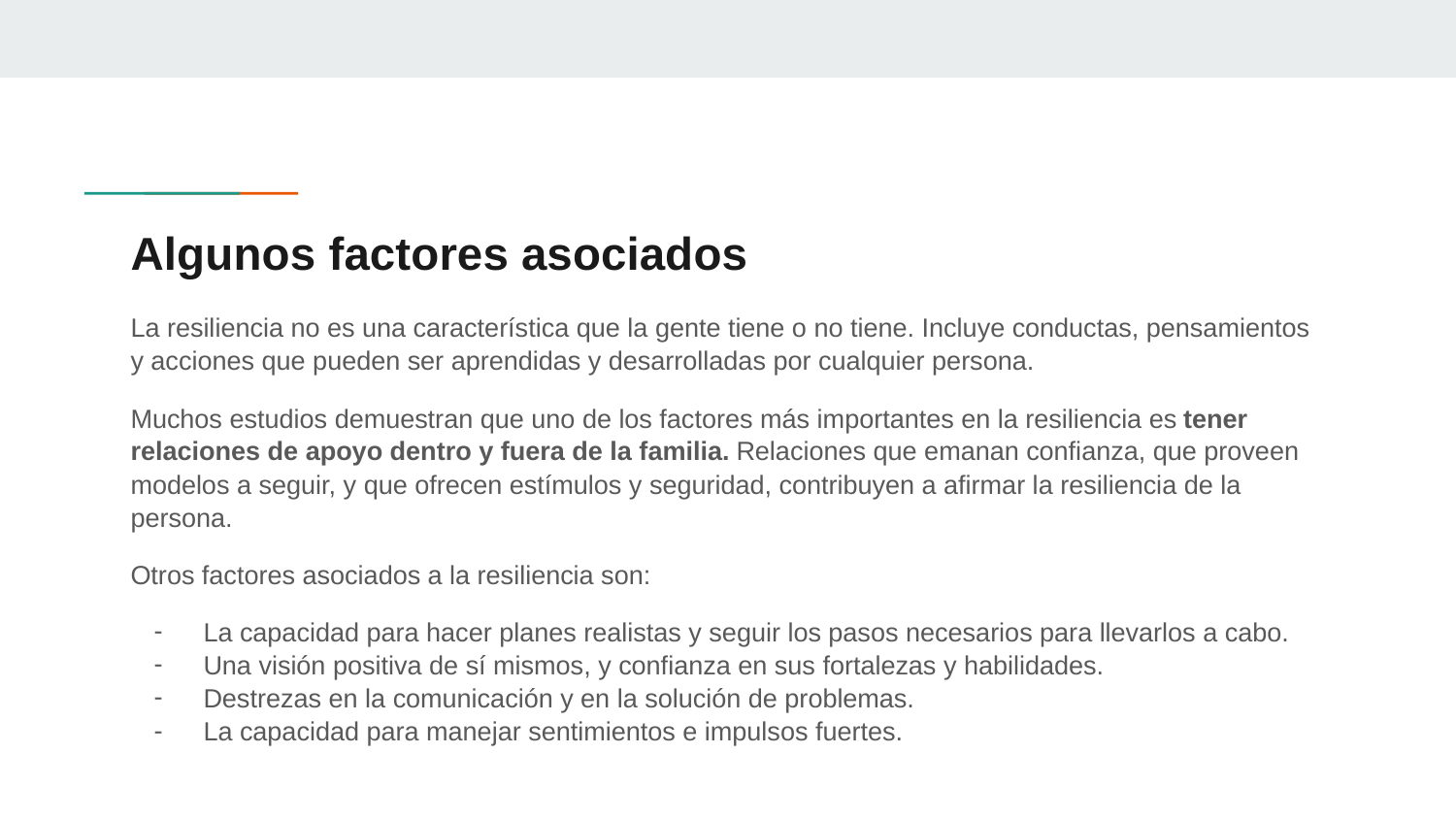

# Algunos factores asociados
La resiliencia no es una característica que la gente tiene o no tiene. Incluye conductas, pensamientos y acciones que pueden ser aprendidas y desarrolladas por cualquier persona.
Muchos estudios demuestran que uno de los factores más importantes en la resiliencia es tener relaciones de apoyo dentro y fuera de la familia. Relaciones que emanan confianza, que proveen modelos a seguir, y que ofrecen estímulos y seguridad, contribuyen a afirmar la resiliencia de la persona.
Otros factores asociados a la resiliencia son:
La capacidad para hacer planes realistas y seguir los pasos necesarios para llevarlos a cabo.
Una visión positiva de sí mismos, y confianza en sus fortalezas y habilidades.
Destrezas en la comunicación y en la solución de problemas.
La capacidad para manejar sentimientos e impulsos fuertes.